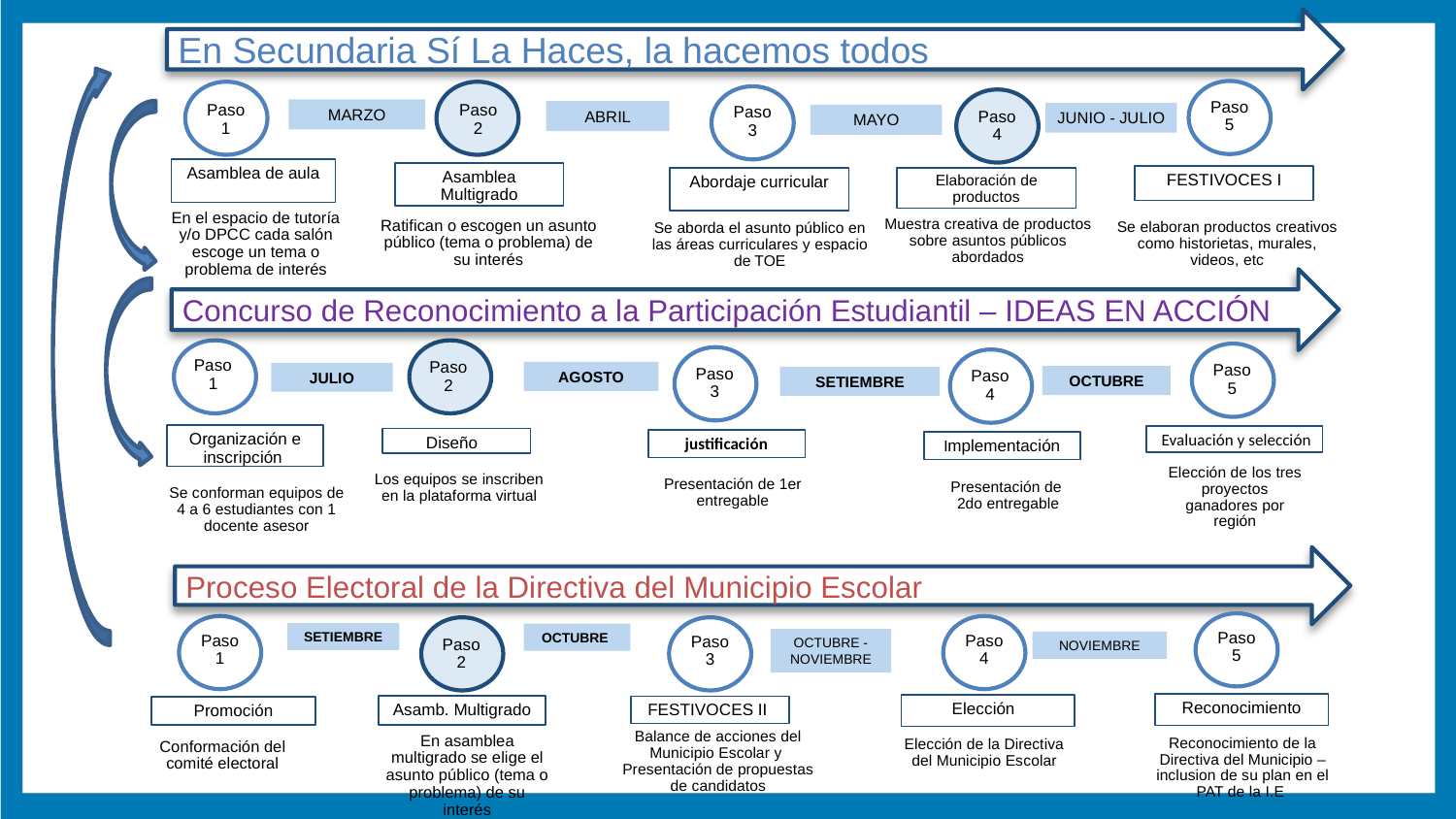

En Secundaria Sí La Haces, la hacemos todos

Paso 5
Paso 1
Paso 2
Paso 3
MARZO

ABRIL
Paso 4
JUNIO - JULIO
MAYO
Asamblea de aula
Asamblea Multigrado
FESTIVOCES I
Elaboración de productos
Abordaje curricular
En el espacio de tutoría y/o DPCC cada salón escoge un tema o problema de interés
Muestra creativa de productos sobre asuntos públicos abordados
Ratifican o escogen un asunto público (tema o problema) de su interés
Se elaboran productos creativos como historietas, murales, videos, etc

Se aborda el asunto público en las áreas curriculares y espacio de TOE

Concurso de Reconocimiento a la Participación Estudiantil – IDEAS EN ACCIÓN

Paso 1
Paso 2
Paso 5
Paso 3
AGOSTO
Paso 4
JULIO
OCTUBRE
SETIEMBRE
Organización e inscripción
 Evaluación y selección
Diseño
 justificación
 Implementación
Elección de los tres proyectos ganadores por región
Los equipos se inscriben en la plataforma virtual
Presentación de 1er entregable
Presentación de  2do entregable
Se conforman equipos de 4 a 6 estudiantes con 1 docente asesor
Proceso Electoral de la Directiva del Municipio Escolar

SETIEMBRE
OCTUBRE
Paso 5
Paso 4
Paso 1
Paso 3
OCTUBRE -NOVIEMBRE
Paso 2
NOVIEMBRE
Reconocimiento
Elección
Asamb. Multigrado
FESTIVOCES II
Promoción
Balance de acciones del Municipio Escolar y
Presentación de propuestas de candidatos
En asamblea multigrado se elige el asunto público (tema o problema) de su interés
Reconocimiento de la Directiva del Municipio – inclusion de su plan en el PAT de la I.E
Elección de la Directiva del Municipio Escolar
Conformación del comité electoral